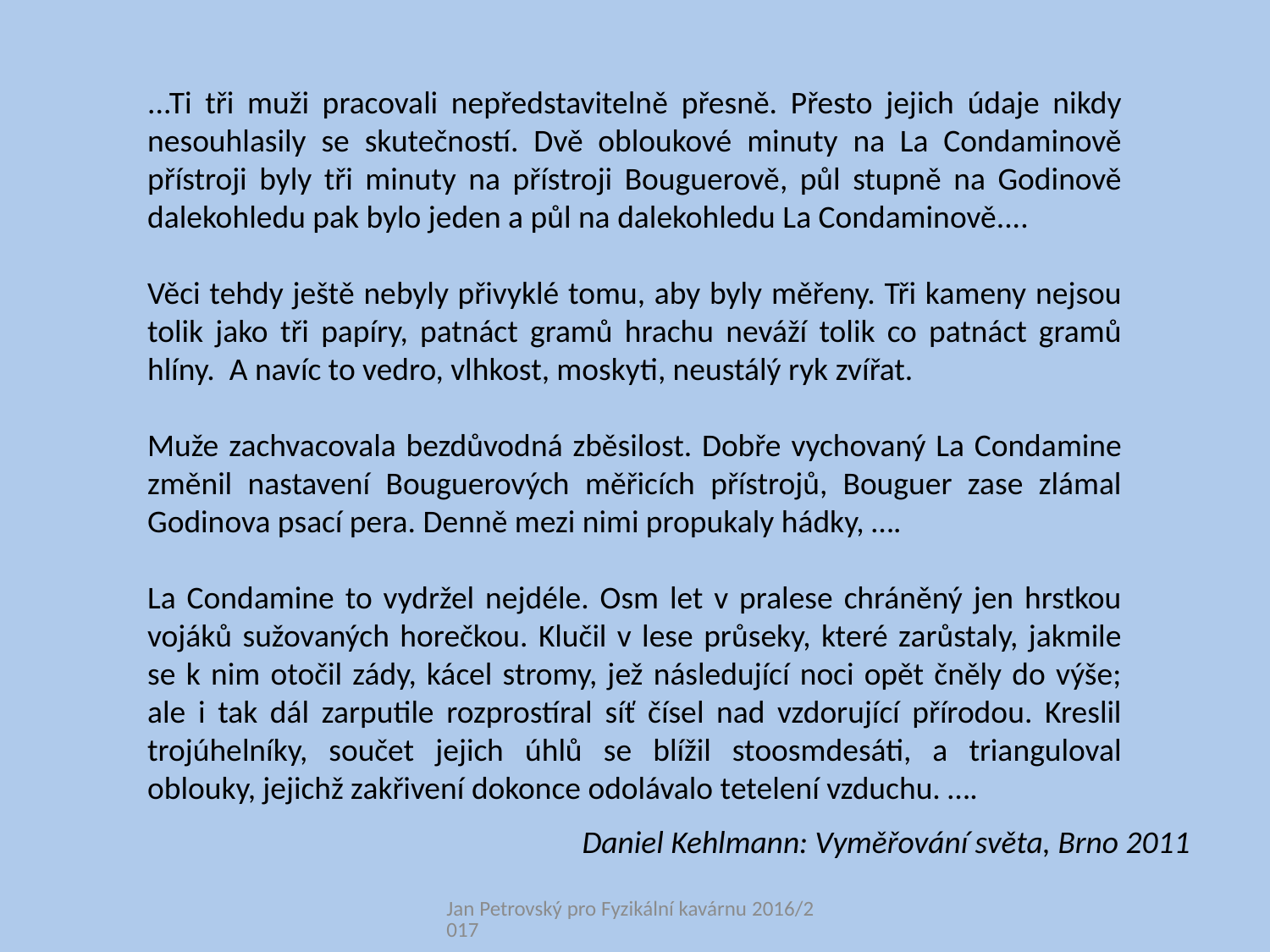

...Ti tři muži pracovali nepředstavitelně přesně. Přesto jejich údaje nikdy nesouhlasily se skutečností. Dvě obloukové minuty na La Condaminově přístroji byly tři minuty na přístroji Bouguerově, půl stupně na Godinově dalekohledu pak bylo jeden a půl na dalekohledu La Condaminově....

Věci tehdy ještě nebyly přivyklé tomu, aby byly měřeny. Tři kameny nejsou tolik jako tři papíry, patnáct gramů hrachu neváží tolik co patnáct gramů hlíny.  A navíc to vedro, vlhkost, moskyti, neustálý ryk zvířat.

Muže zachvacovala bezdůvodná zběsilost. Dobře vychovaný La Condamine změnil nastavení Bouguerových měřicích přístrojů, Bouguer zase zlámal Godinova psací pera. Denně mezi nimi propukaly hádky, ….

La Condamine to vydržel nejdéle. Osm let v pralese chráněný jen hrstkou vojáků sužovaných horečkou. Klučil v lese průseky, které zarůstaly, jakmile se k nim otočil zády, kácel stromy, jež následující noci opět čněly do výše; ale i tak dál zarputile rozprostíral síť čísel nad vzdorující přírodou. Kreslil trojúhelníky, součet jejich úhlů se blížil stoosmdesáti, a trianguloval oblouky, jejichž zakřivení dokonce odolávalo tetelení vzduchu. ….
Daniel Kehlmann: Vyměřování světa, Brno 2011
Jan Petrovský pro Fyzikální kavárnu 2016/2017